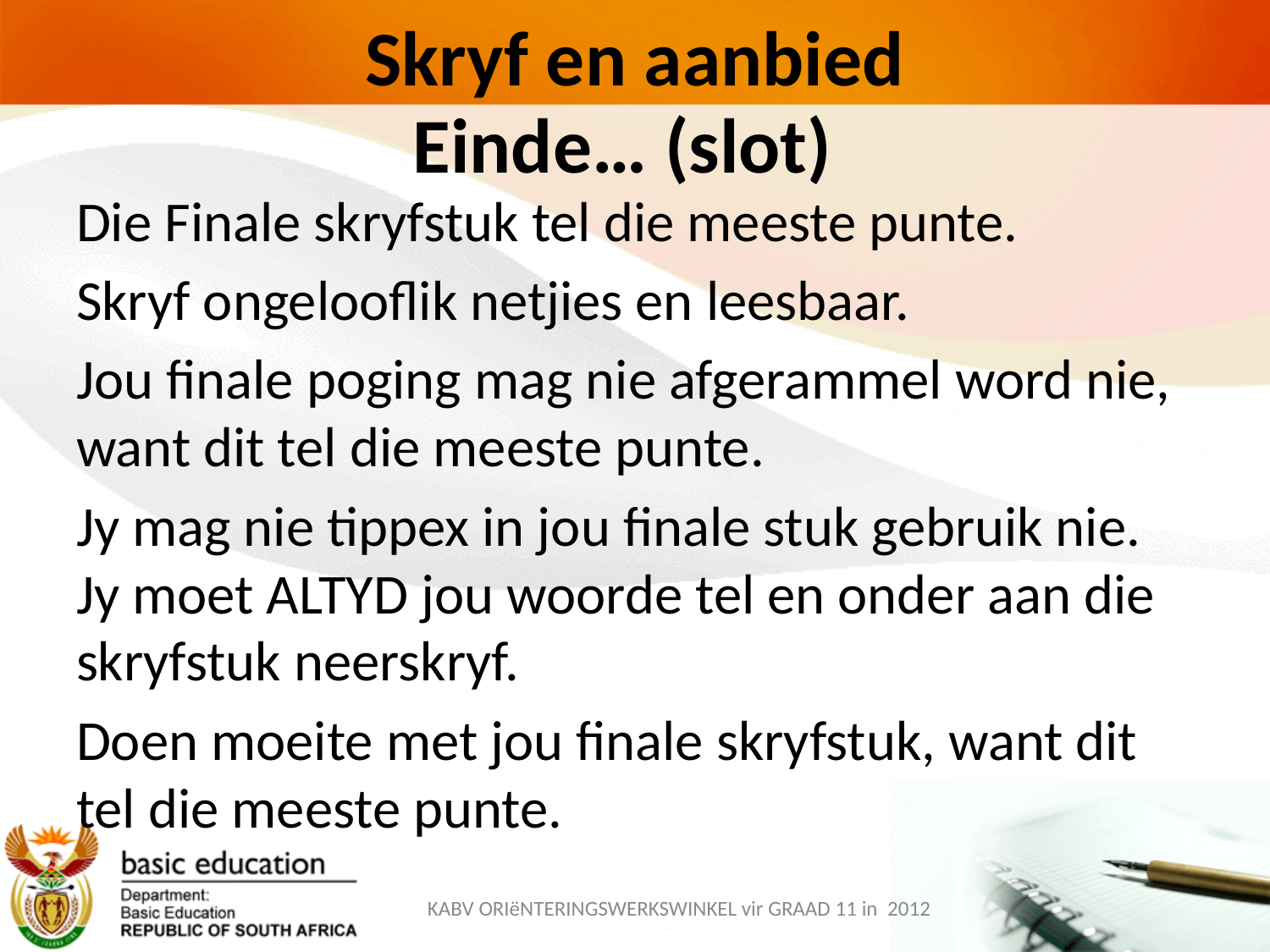

Skryf en aanbied
# Einde… (slot)
Die Finale skryfstuk tel die meeste punte.
Skryf ongelooflik netjies en leesbaar.
Jou finale poging mag nie afgerammel word nie, want dit tel die meeste punte.
Jy mag nie tippex in jou finale stuk gebruik nie. Jy moet ALTYD jou woorde tel en onder aan die skryfstuk neerskryf.
Doen moeite met jou finale skryfstuk, want dit tel die meeste punte.
KABV ORIëNTERINGSWERKSWINKEL vir GRAAD 11 in  2012